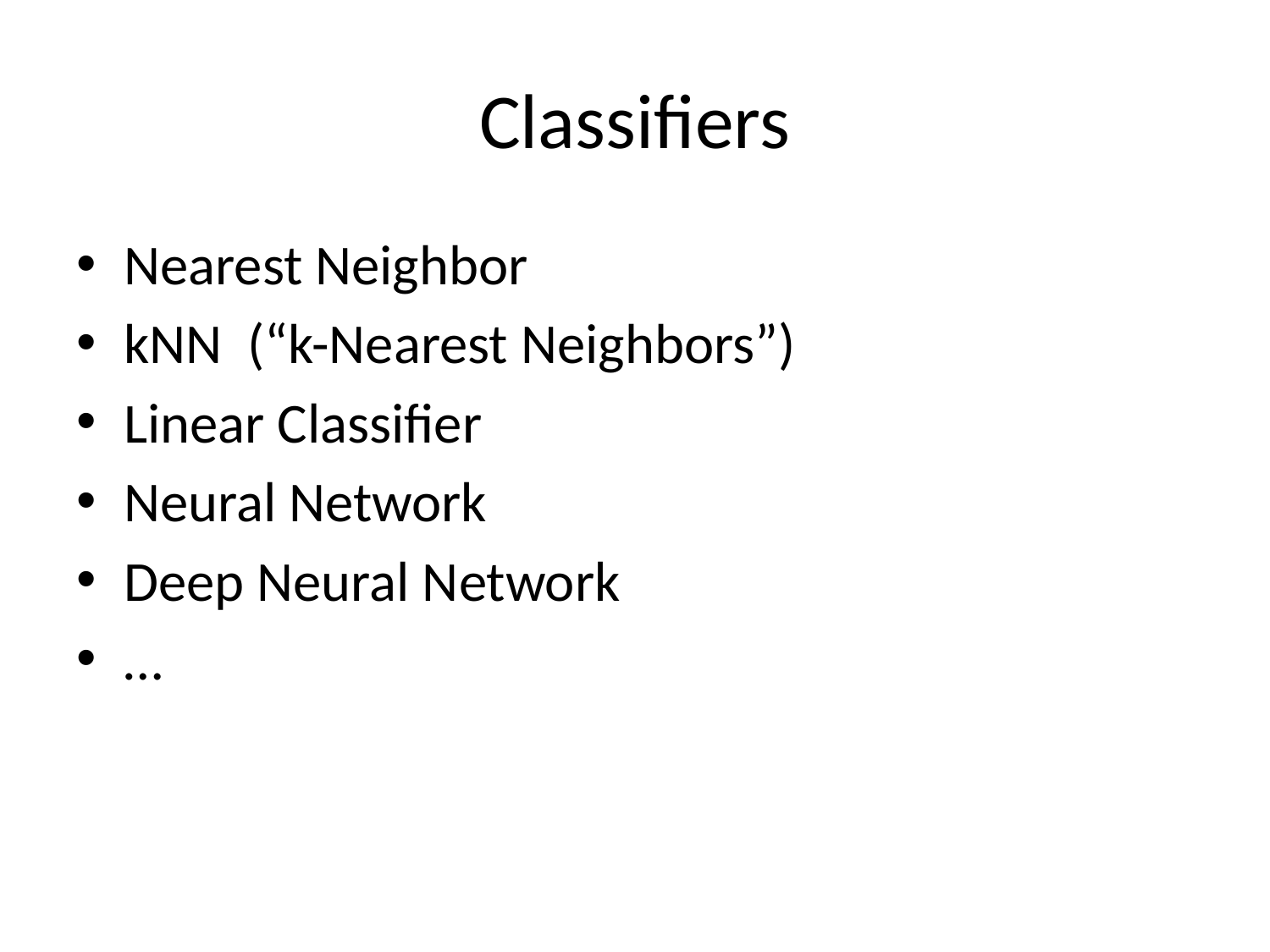

# Classifiers
Nearest Neighbor
kNN  (“k-Nearest Neighbors”)
Linear Classifier
Neural Network
Deep Neural Network
…